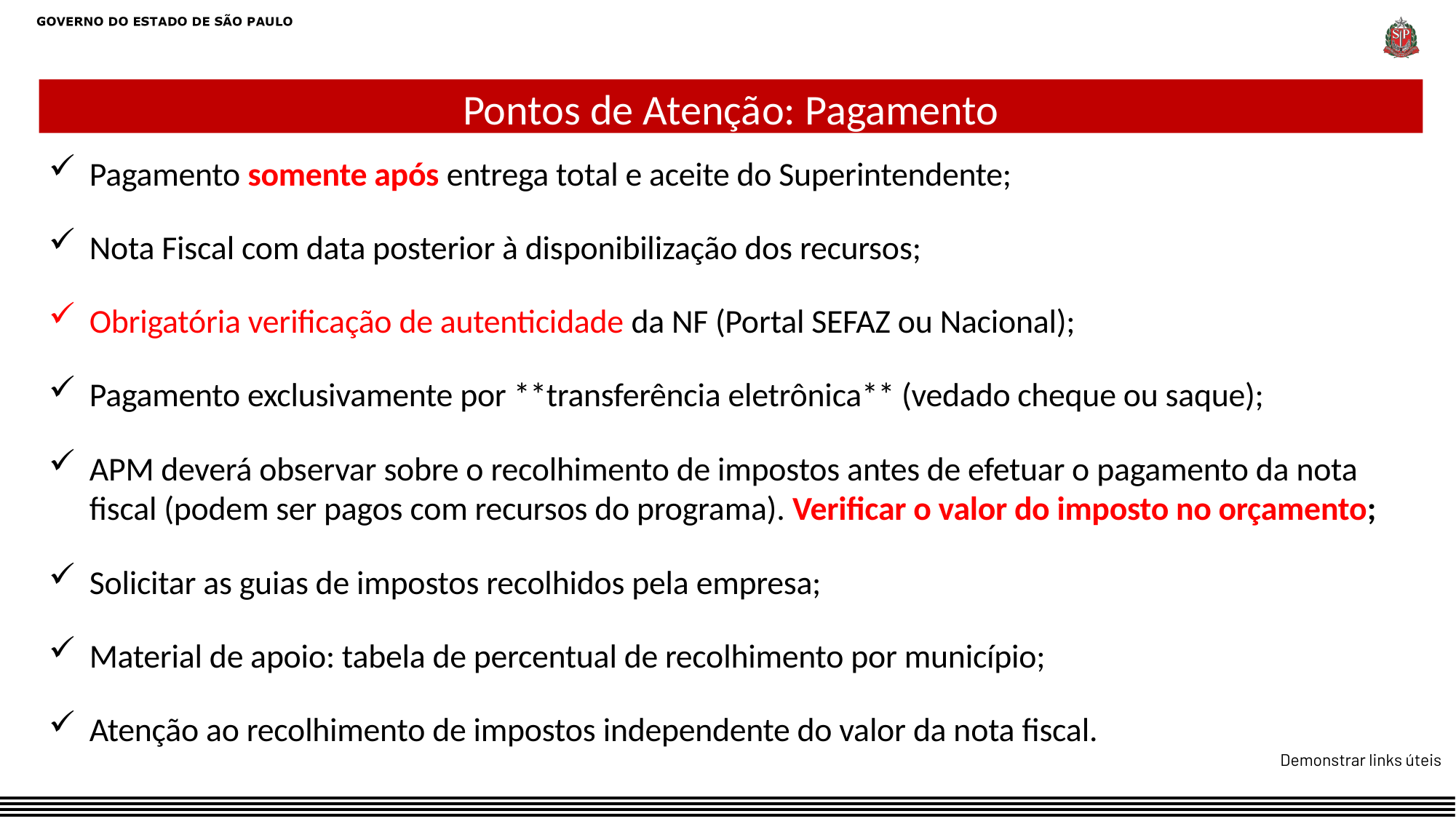

Pontos de Atenção: Pagamento
Pagamento somente após entrega total e aceite do Superintendente;
Nota Fiscal com data posterior à disponibilização dos recursos;
Obrigatória verificação de autenticidade da NF (Portal SEFAZ ou Nacional);
Pagamento exclusivamente por **transferência eletrônica** (vedado cheque ou saque);
APM deverá observar sobre o recolhimento de impostos antes de efetuar o pagamento da nota fiscal (podem ser pagos com recursos do programa). Verificar o valor do imposto no orçamento;
Solicitar as guias de impostos recolhidos pela empresa;
Material de apoio: tabela de percentual de recolhimento por município;
Atenção ao recolhimento de impostos independente do valor da nota fiscal.

Demonstrar links úteis